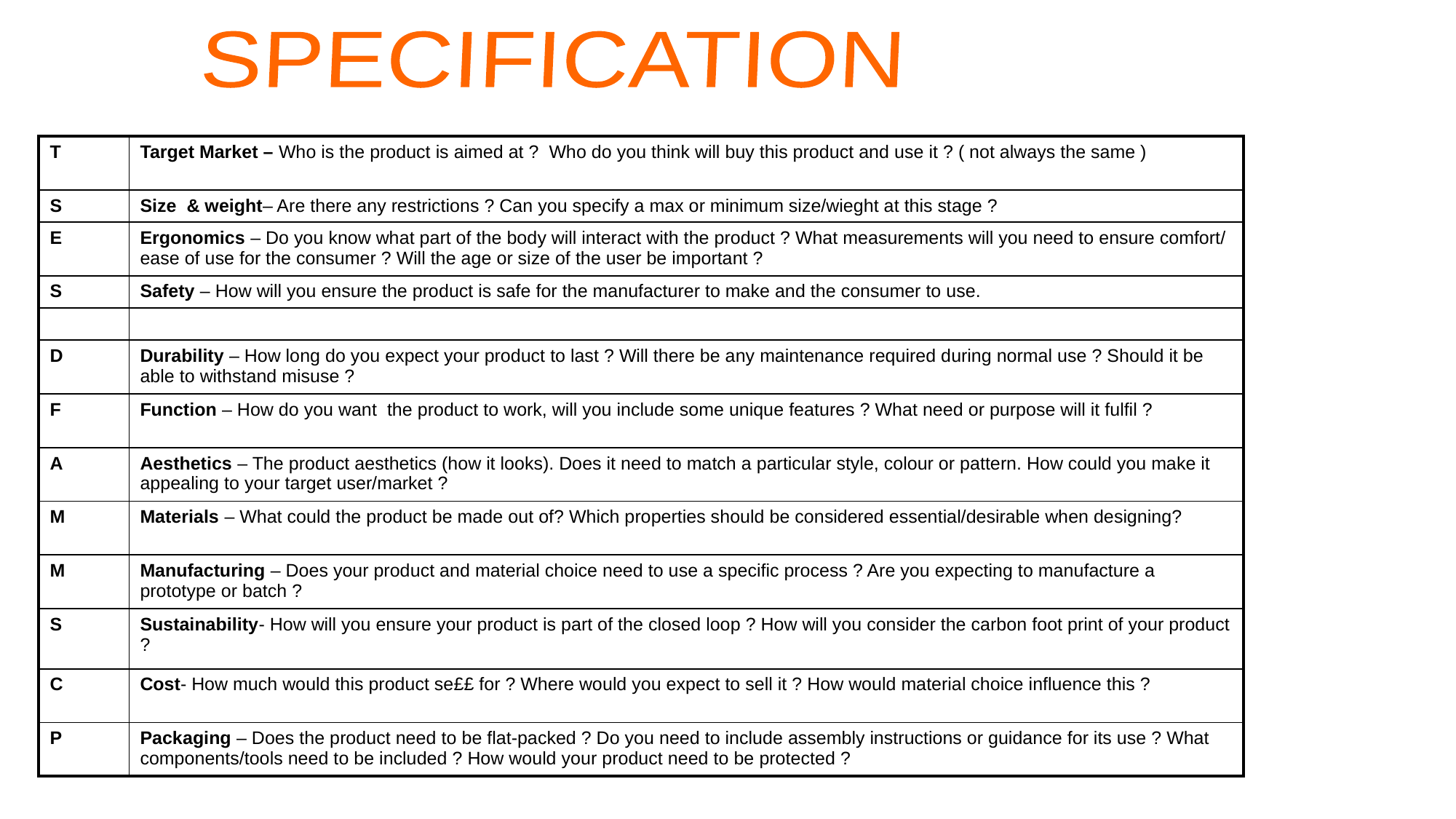

SPECIFICATION
| T | Target Market – Who is the product is aimed at ? Who do you think will buy this product and use it ? ( not always the same ) |
| --- | --- |
| S | Size & weight– Are there any restrictions ? Can you specify a max or minimum size/wieght at this stage ? |
| E | Ergonomics – Do you know what part of the body will interact with the product ? What measurements will you need to ensure comfort/ ease of use for the consumer ? Will the age or size of the user be important ? |
| S | Safety – How will you ensure the product is safe for the manufacturer to make and the consumer to use. |
|  |  |
| D | Durability – How long do you expect your product to last ? Will there be any maintenance required during normal use ? Should it be able to withstand misuse ? |
| F | Function – How do you want the product to work, will you include some unique features ? What need or purpose will it fulfil ? |
| A | Aesthetics – The product aesthetics (how it looks). Does it need to match a particular style, colour or pattern. How could you make it appealing to your target user/market ? |
| M | Materials – What could the product be made out of? Which properties should be considered essential/desirable when designing? |
| M | Manufacturing – Does your product and material choice need to use a specific process ? Are you expecting to manufacture a prototype or batch ? |
| S | Sustainability- How will you ensure your product is part of the closed loop ? How will you consider the carbon foot print of your product ? |
| C | Cost- How much would this product se££ for ? Where would you expect to sell it ? How would material choice influence this ? |
| P | Packaging – Does the product need to be flat-packed ? Do you need to include assembly instructions or guidance for its use ? What components/tools need to be included ? How would your product need to be protected ? |